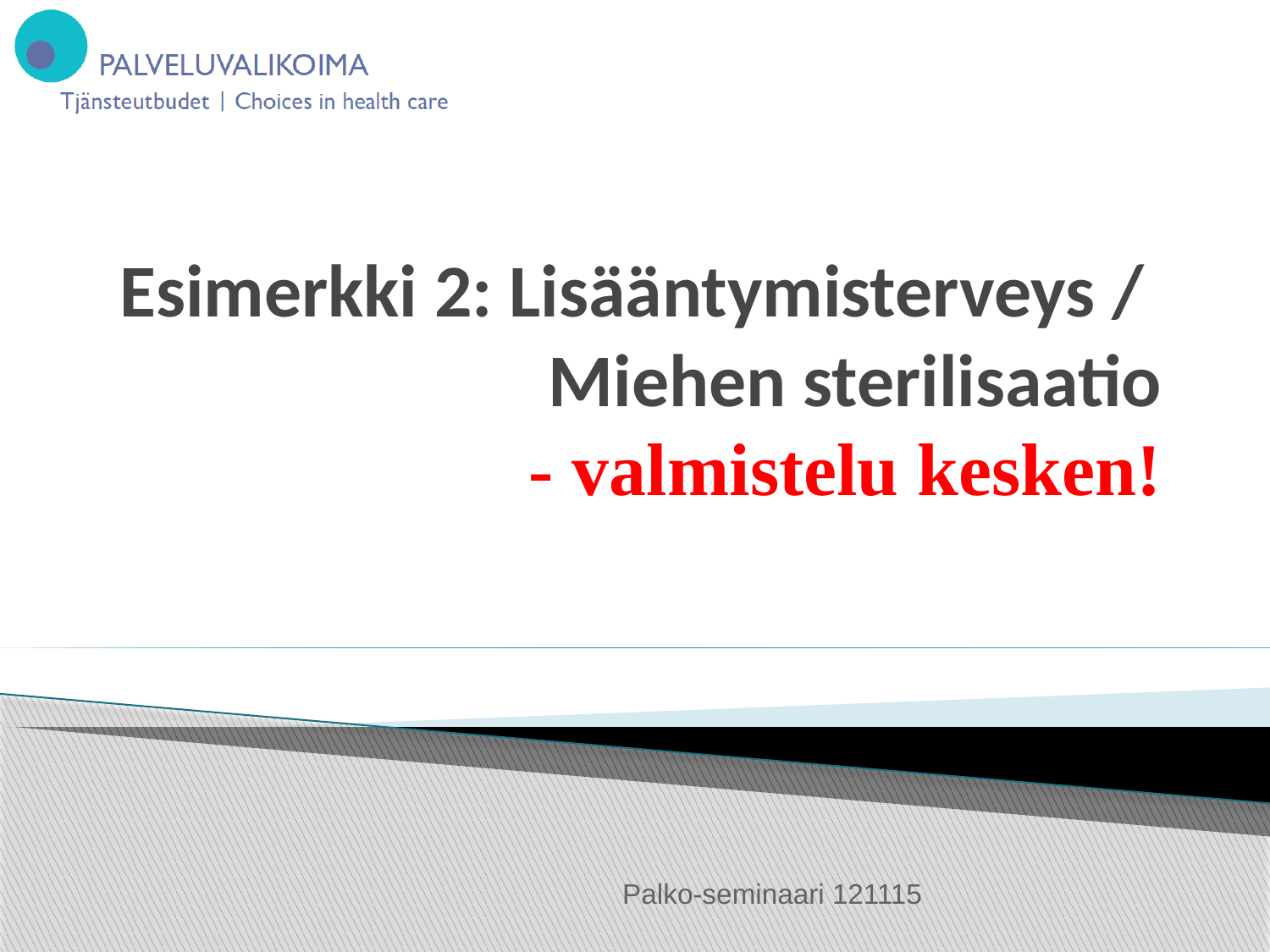

# Esimerkki 2: Lisääntymisterveys / Miehen sterilisaatio - valmistelu kesken!

Palko-seminaari 121115